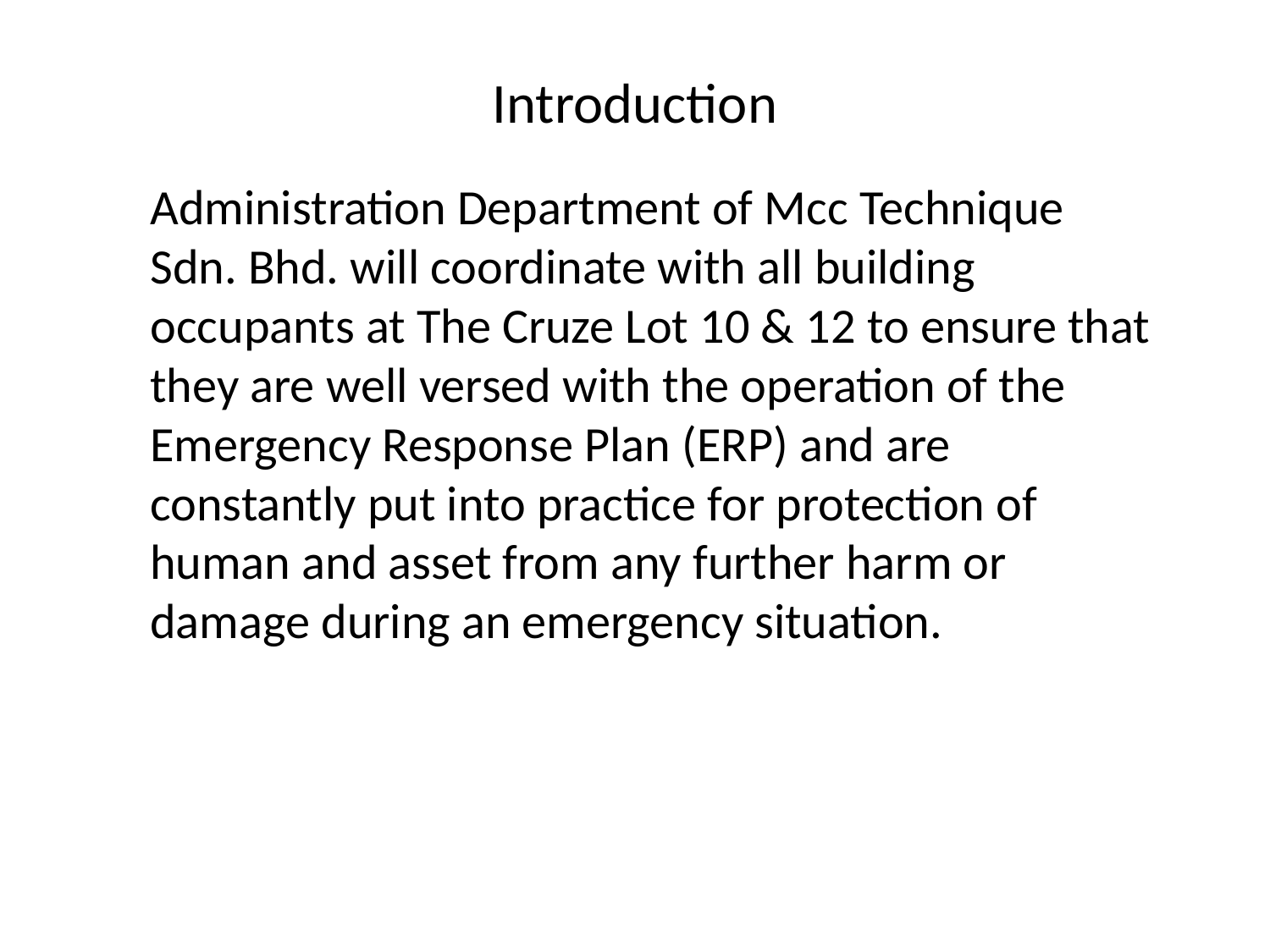

# Introduction
Administration Department of Mcc Technique Sdn. Bhd. will coordinate with all building occupants at The Cruze Lot 10 & 12 to ensure that they are well versed with the operation of the Emergency Response Plan (ERP) and are constantly put into practice for protection of human and asset from any further harm or damage during an emergency situation.